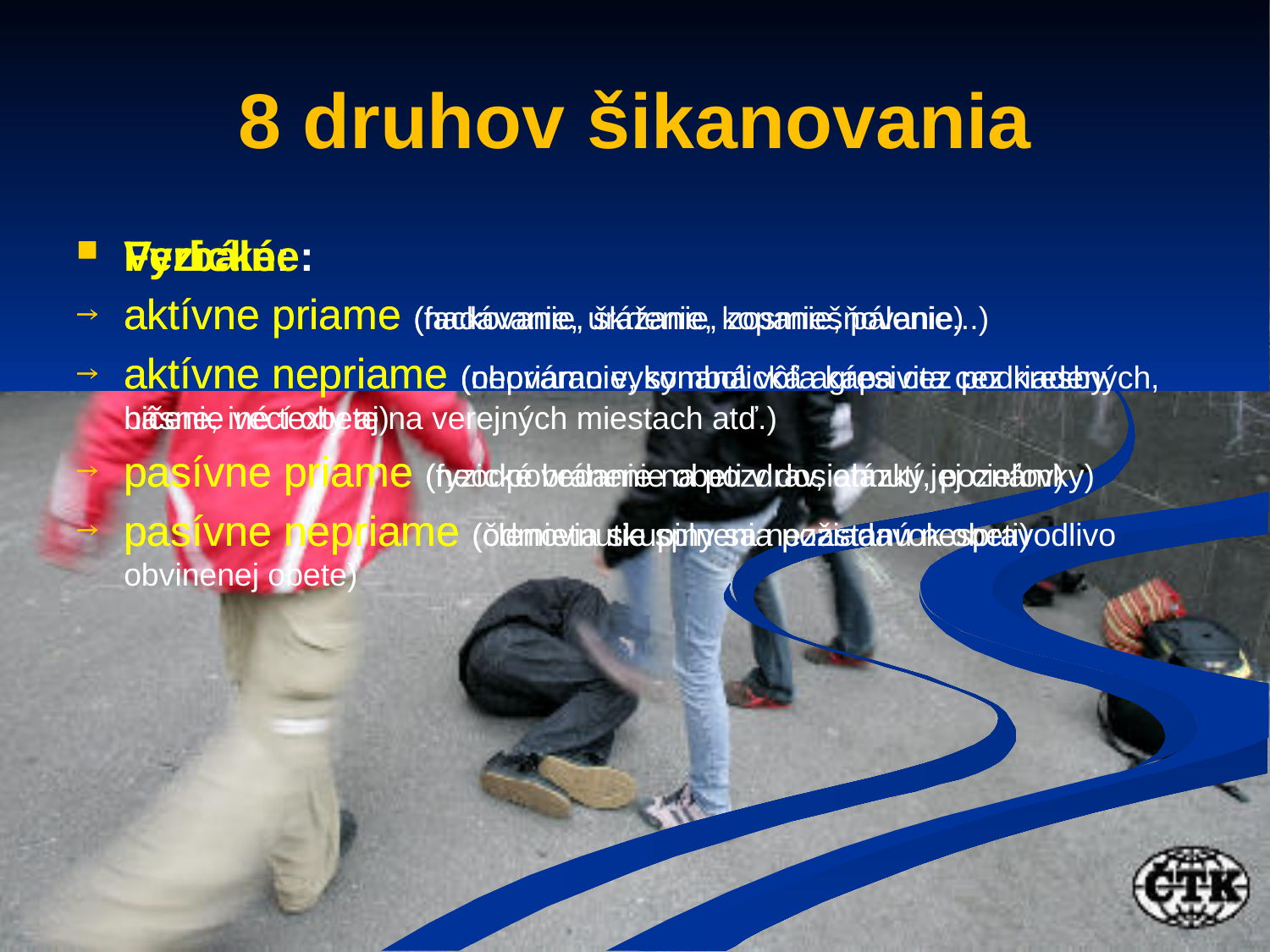

# 8 druhov šikanovania
Fyzické:
aktívne priame (fackovanie, škrtenie, kopanie, pálenie...)
aktívne nepriame (nepriamo vykonaná vôľa kápa cez podriadených, ničenie vecí obete)
pasívne priame (fyzické bránenie obeti v dosiahnutí jej cieľov)
pasívne nepriame (odmietnutie splnenia požiadavok obeti)
Verbálne:
aktívne priame (nadávanie, urážanie, zosmiešňovanie)
aktívne nepriame (ohováranie, symbolická agresivita cez kresby, básne, iné texty aj na verejných miestach atď.)
pasívne priame (neodpovedanie na pozdrav, otázky, poznámky)
pasívne nepriame (členovia skupiny sa nezastanú nespravodlivo obvinenej obete)